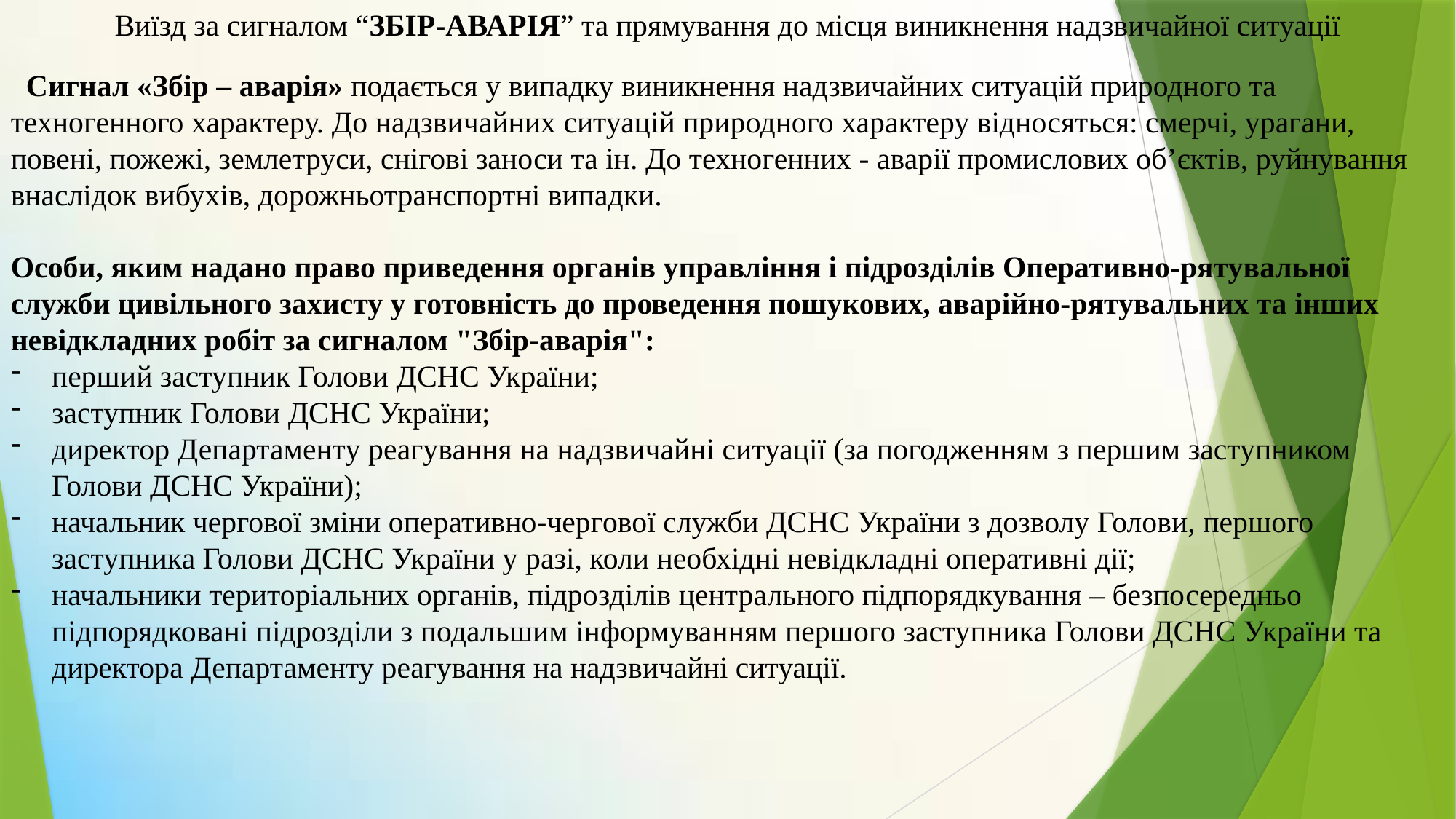

Виїзд за сигналом “ЗБІР-АВАРІЯ” та прямування до місця виникнення надзвичайної ситуації
  Сигнал «Збір – аварія» подається у випадку виникнення надзвичайних ситуацій природного та техногенного характеру. До надзвичайних ситуацій природного характеру відносяться: смерчі, урагани, повені, пожежі, землетруси, снігові заноси та ін. До техногенних - аварії промислових об’єктів, руйнування внаслідок вибухів, дорожньотранспортні випадки.
Особи, яким надано право приведення органів управління і підрозділів Оперативно-рятувальної служби цивільного захисту у готовність до проведення пошукових, аварійно-рятувальних та інших невідкладних робіт за сигналом "Збір-аварія":
перший заступник Голови ДСНС України;
заступник Голови ДСНС України;
директор Департаменту реагування на надзвичайні ситуації (за погодженням з першим заступником Голови ДСНС України);
начальник чергової зміни оперативно-чергової служби ДСНС України з дозволу Голови, першого заступника Голови ДСНС України у разі, коли необхідні невідкладні оперативні дії;
начальники територіальних органів, підрозділів центрального підпорядкування – безпосередньо підпорядковані підрозділи з подальшим інформуванням першого заступника Голови ДСНС України та директора Департаменту реагування на надзвичайні ситуації.